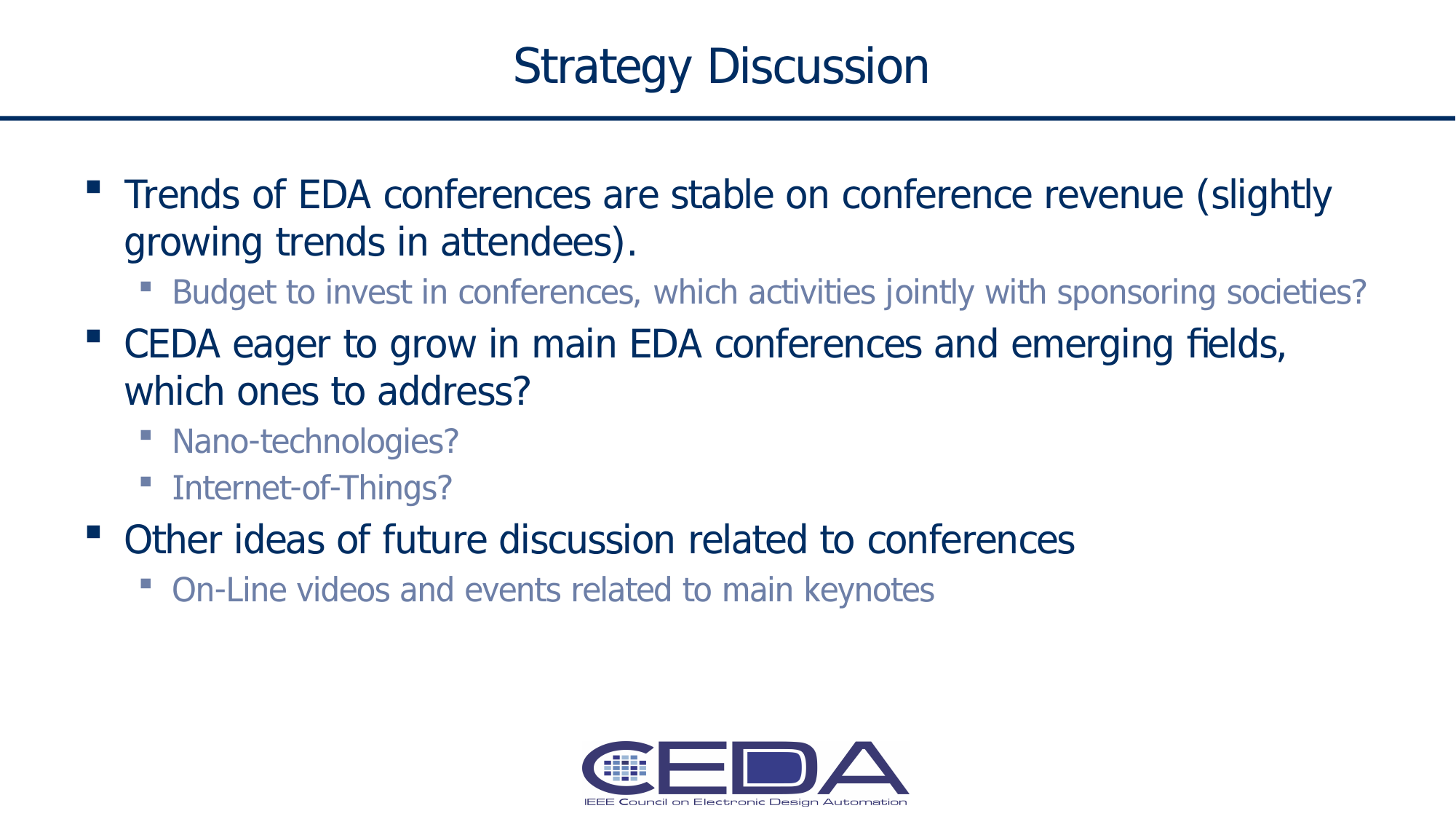

# Strategy Discussion
Trends of EDA conferences are stable on conference revenue (slightly growing trends in attendees).
Budget to invest in conferences, which activities jointly with sponsoring societies?
CEDA eager to grow in main EDA conferences and emerging fields, which ones to address?
Nano-technologies?
Internet-of-Things?
Other ideas of future discussion related to conferences
On-Line videos and events related to main keynotes